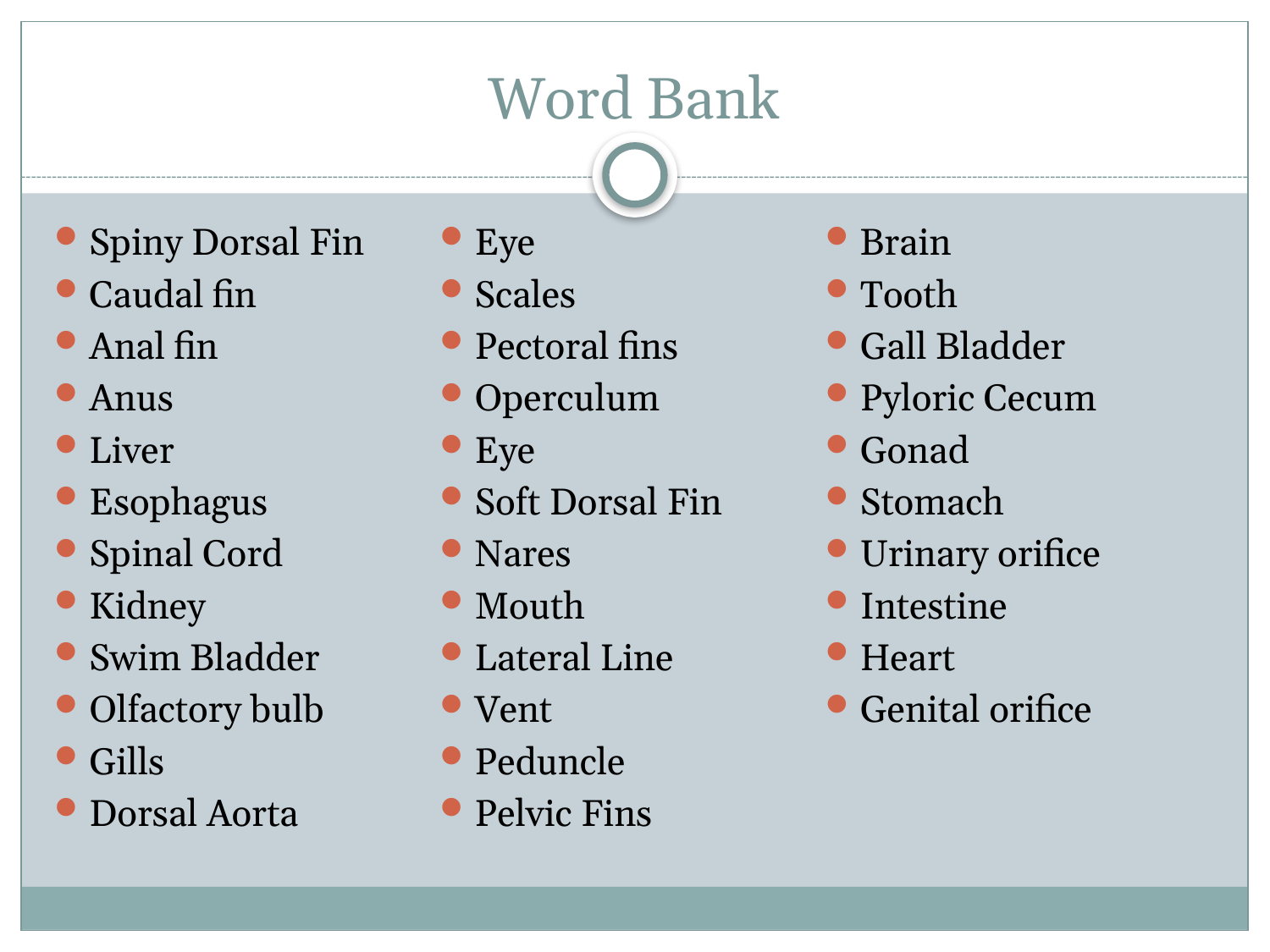

# Word Bank
Spiny Dorsal Fin
Caudal fin
Anal fin
Anus
Liver
Esophagus
Spinal Cord
Kidney
Swim Bladder
Olfactory bulb
Gills
Dorsal Aorta
Eye
Scales
Pectoral fins
Operculum
Eye
Soft Dorsal Fin
Nares
Mouth
Lateral Line
Vent
Peduncle
Pelvic Fins
Brain
Tooth
Gall Bladder
Pyloric Cecum
Gonad
Stomach
Urinary orifice
Intestine
Heart
Genital orifice